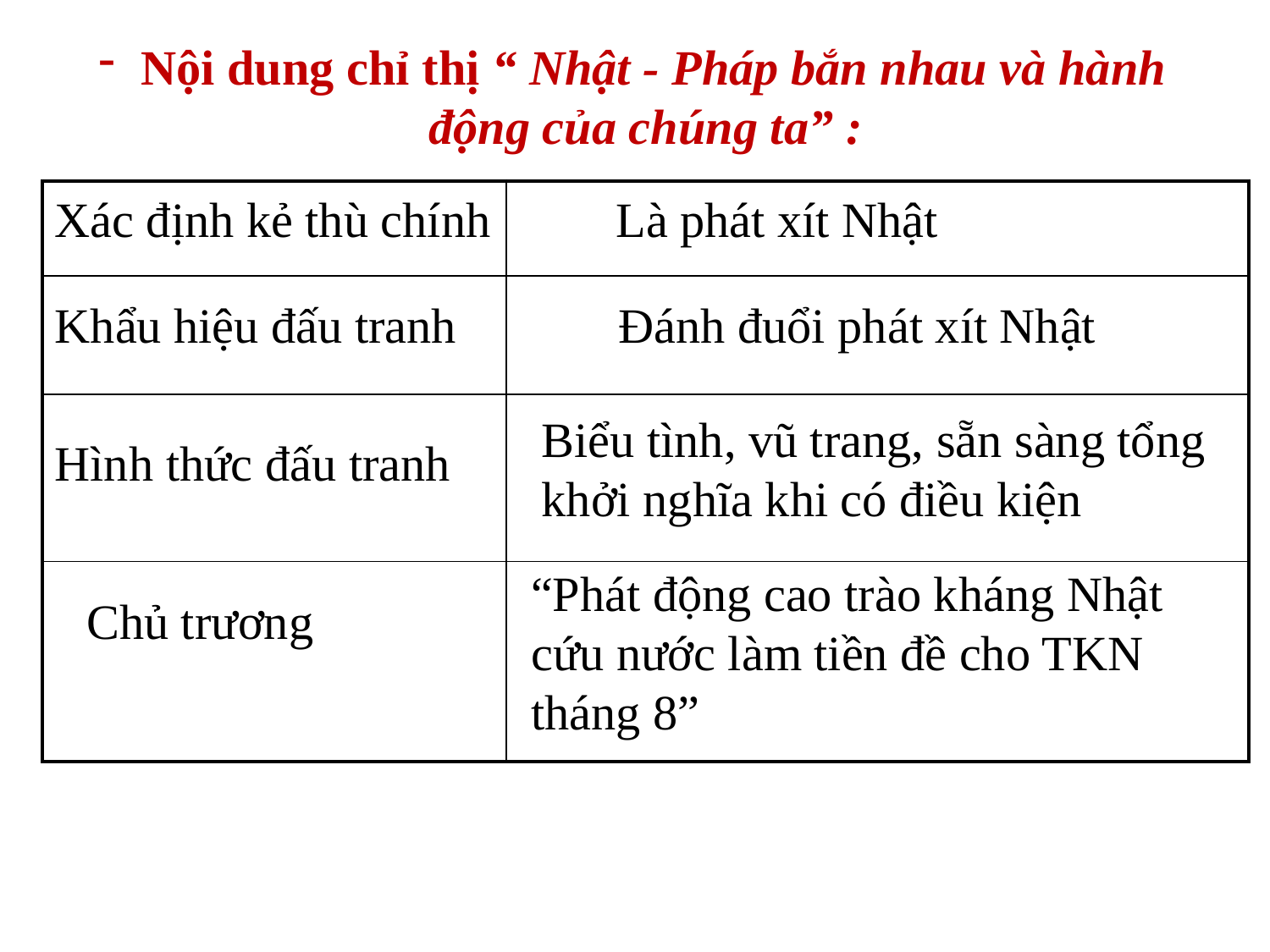

Nội dung chỉ thị “ Nhật - Pháp bắn nhau và hành
động của chúng ta” :
|  |  |
| --- | --- |
|  |  |
|  |  |
|  |  |
Xác định kẻ thù chính
Là phát xít Nhật
Khẩu hiệu đấu tranh
Đánh đuổi phát xít Nhật
Biểu tình, vũ trang, sẵn sàng tổng khởi nghĩa khi có điều kiện
Hình thức đấu tranh
“Phát động cao trào kháng Nhật cứu nước làm tiền đề cho TKN tháng 8”
Chủ trương